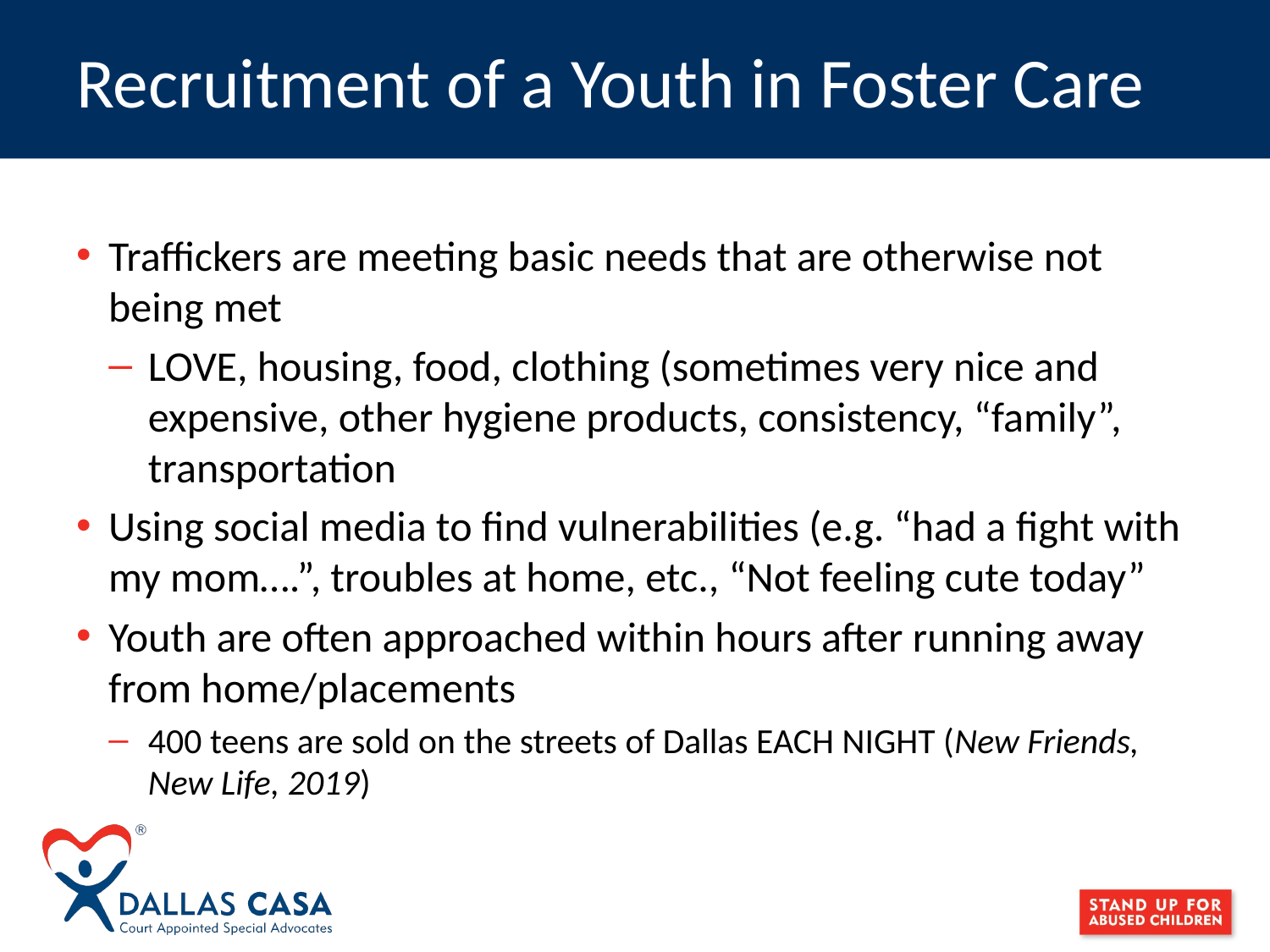

# Recruitment of a Youth in Foster Care
Traffickers are meeting basic needs that are otherwise not being met
LOVE, housing, food, clothing (sometimes very nice and expensive, other hygiene products, consistency, “family”, transportation
Using social media to find vulnerabilities (e.g. “had a fight with my mom….”, troubles at home, etc., “Not feeling cute today”
Youth are often approached within hours after running away from home/placements
400 teens are sold on the streets of Dallas EACH NIGHT (New Friends, New Life, 2019)